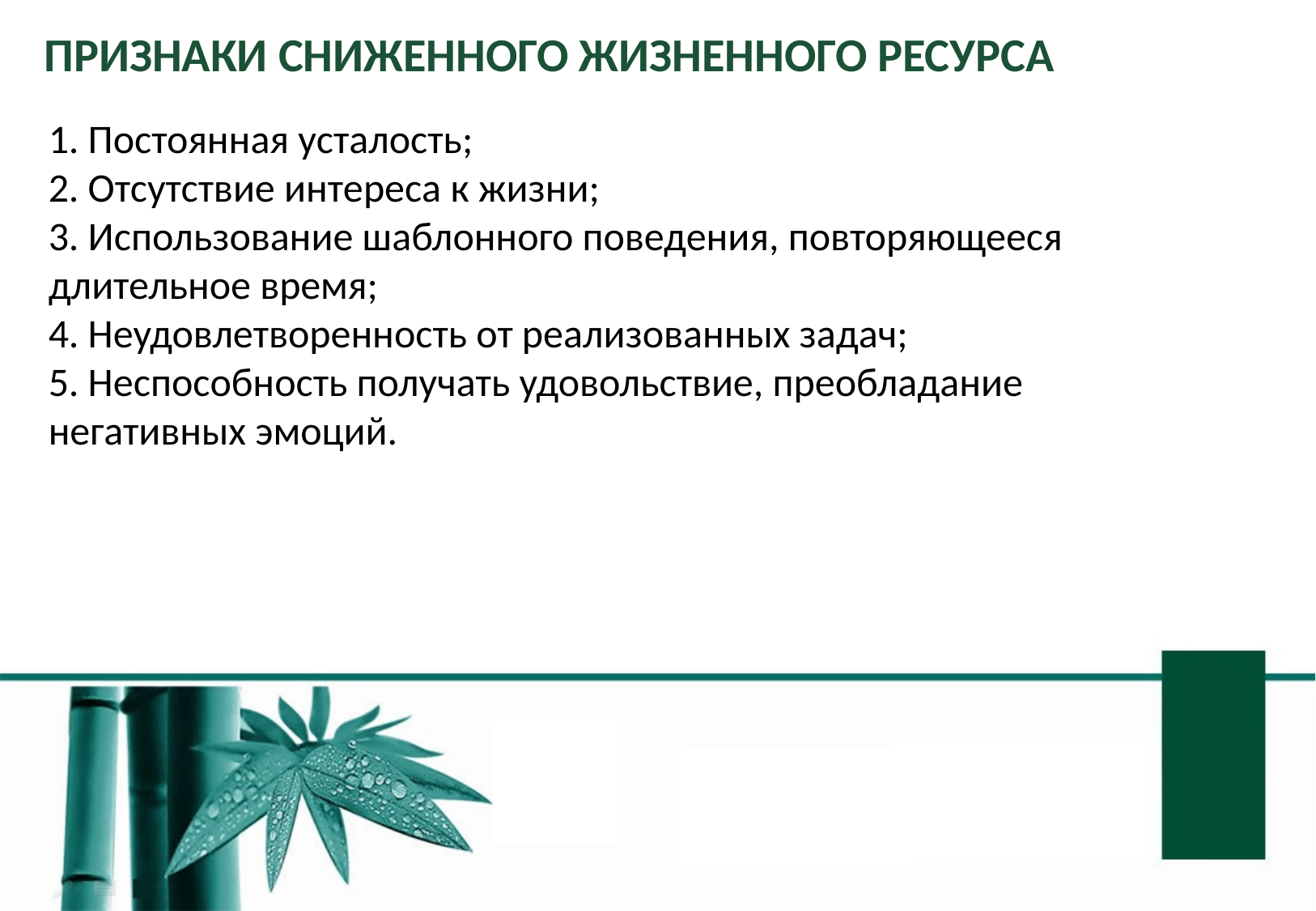

# признаки сниженного жизненного ресурса
1. Постоянная усталость;
2. Отсутствие интереса к жизни;
3. Использование шаблонного поведения, повторяющееся длительное время;
4. Неудовлетворенность от реализованных задач;
5. Неспособность получать удовольствие, преобладание негативных эмоций.